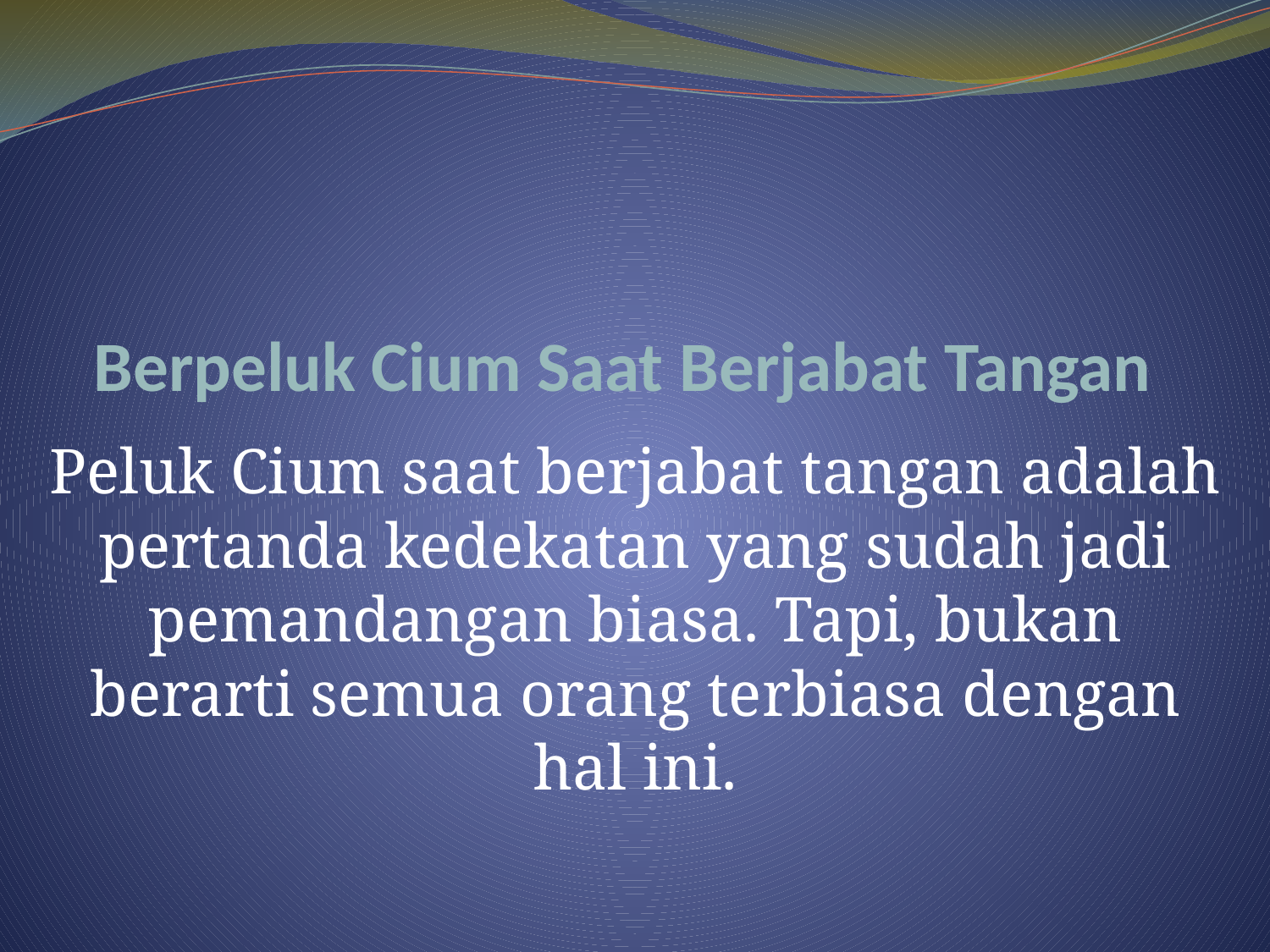

# Berpeluk Cium Saat Berjabat Tangan
Peluk Cium saat berjabat tangan adalah pertanda kedekatan yang sudah jadi pemandangan biasa. Tapi, bukan berarti semua orang terbiasa dengan hal ini.